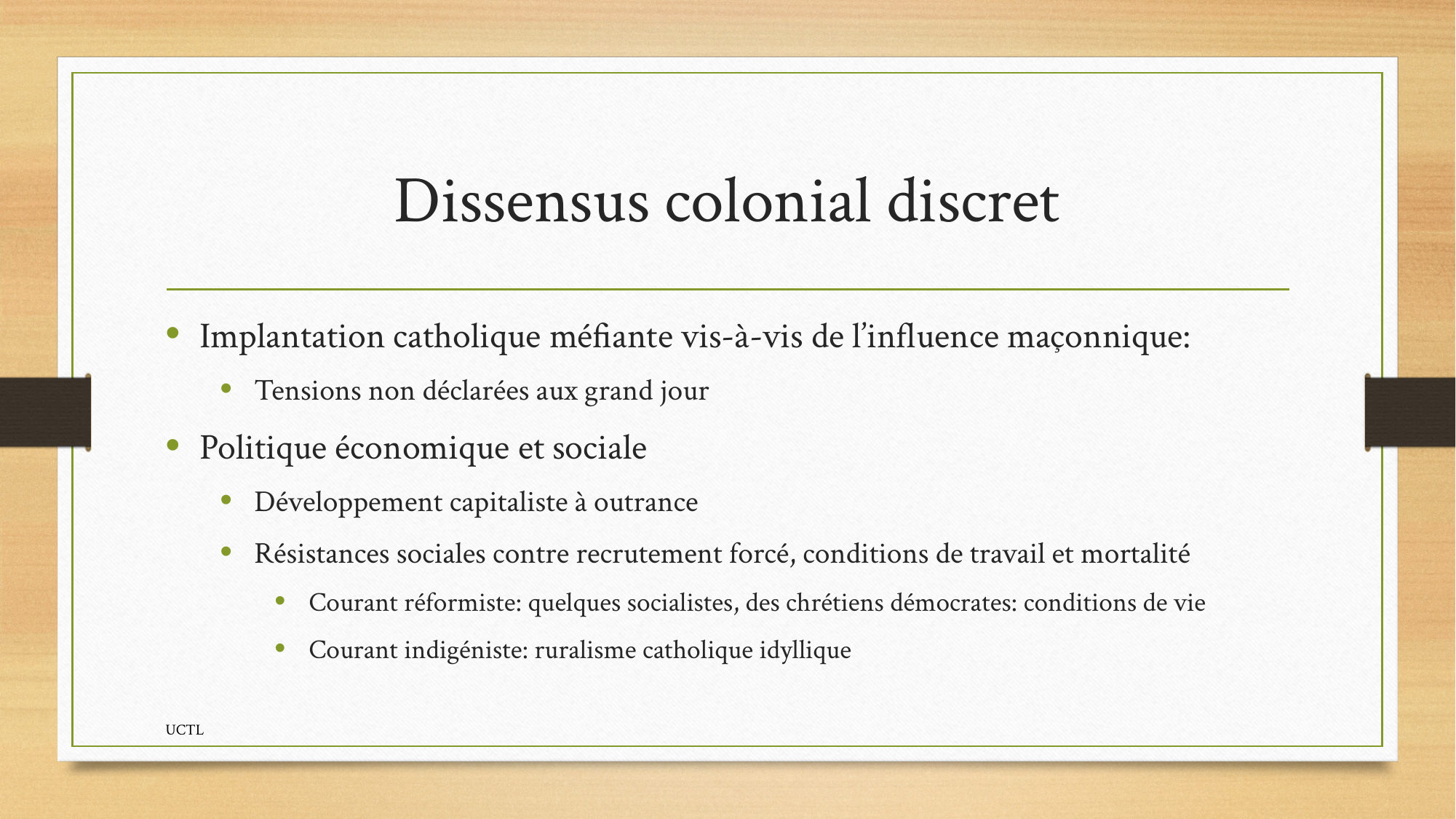

# Dissensus colonial discret
Implantation catholique méfiante vis-à-vis de l’influence maçonnique:
Tensions non déclarées aux grand jour
Politique économique et sociale
Développement capitaliste à outrance
Résistances sociales contre recrutement forcé, conditions de travail et mortalité
Courant réformiste: quelques socialistes, des chrétiens démocrates: conditions de vie
Courant indigéniste: ruralisme catholique idyllique
UCTL